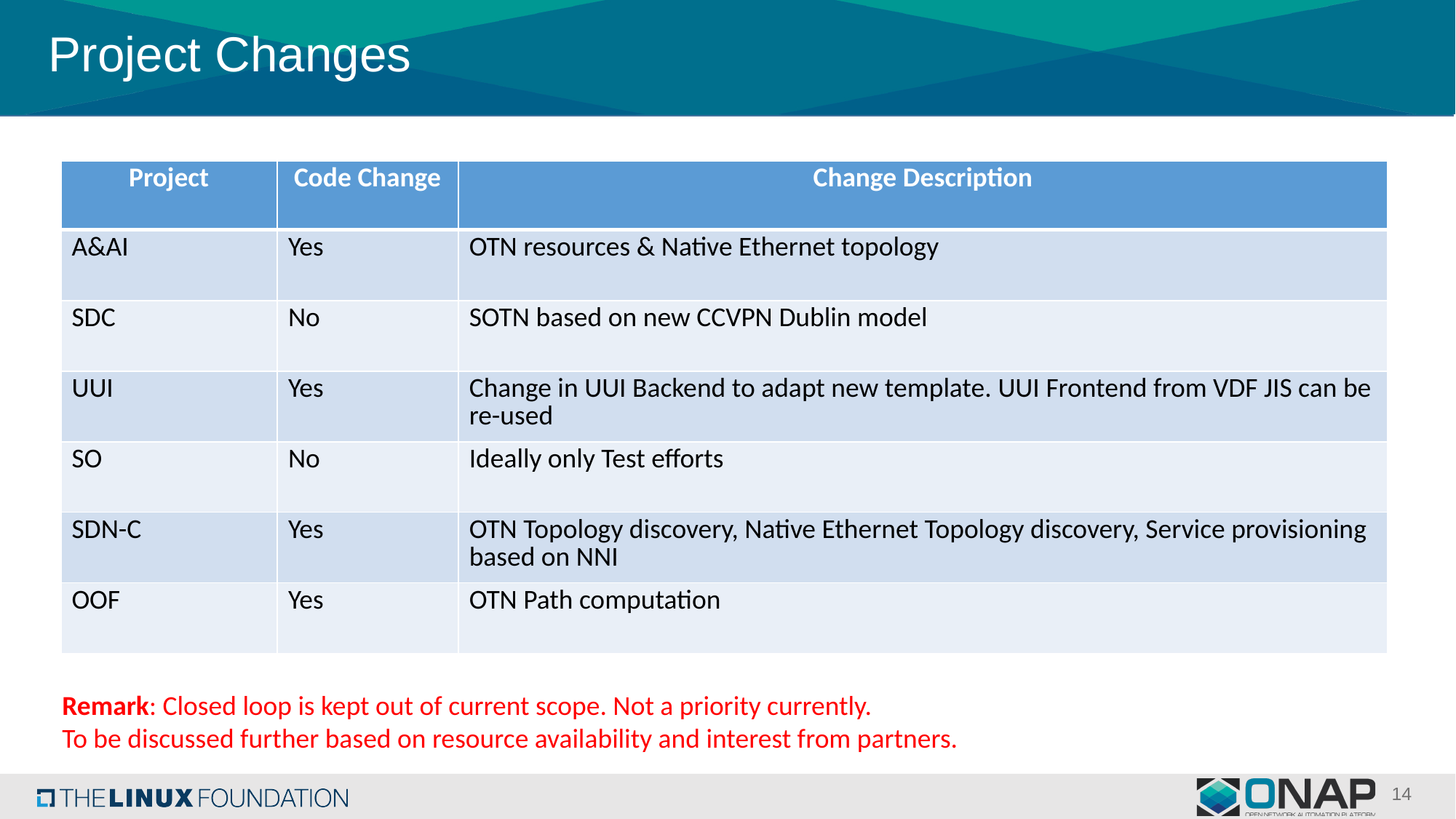

# Project Changes
| Project | Code Change | Change Description |
| --- | --- | --- |
| A&AI | Yes | OTN resources & Native Ethernet topology |
| SDC | No | SOTN based on new CCVPN Dublin model |
| UUI | Yes | Change in UUI Backend to adapt new template. UUI Frontend from VDF JIS can be re-used |
| SO | No | Ideally only Test efforts |
| SDN-C | Yes | OTN Topology discovery, Native Ethernet Topology discovery, Service provisioning based on NNI |
| OOF | Yes | OTN Path computation |
Remark: Closed loop is kept out of current scope. Not a priority currently.
To be discussed further based on resource availability and interest from partners.
14